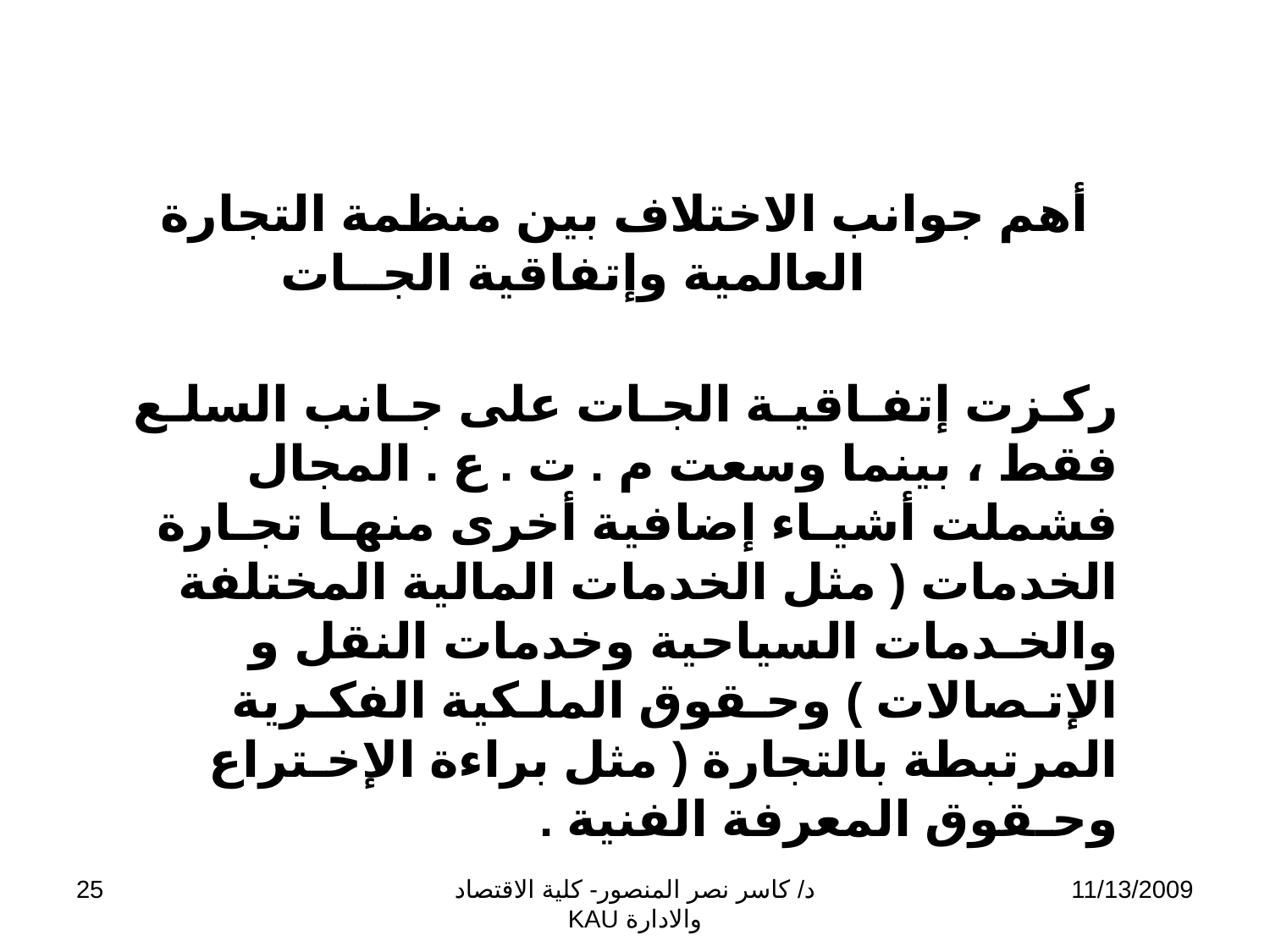

# أهم جوانب الاختلاف بين منظمة التجارة العالمية وإتفاقية الجــات
ركـزت إتفـاقيـة الجـات على جـانب السلـع فقط ، بينما وسعت م . ت . ع . المجال فشملت أشيـاء إضافية أخرى منهـا تجـارة الخدمات ( مثل الخدمات المالية المختلفة والخـدمات السياحية وخدمات النقل و الإتـصالات ) وحـقوق الملـكية الفكـرية المرتبطة بالتجارة ( مثل براءة الإخـتراع وحـقوق المعرفة الفنية .
25
د/ كاسر نصر المنصور- كلية الاقتصاد والادارة KAU
11/13/2009